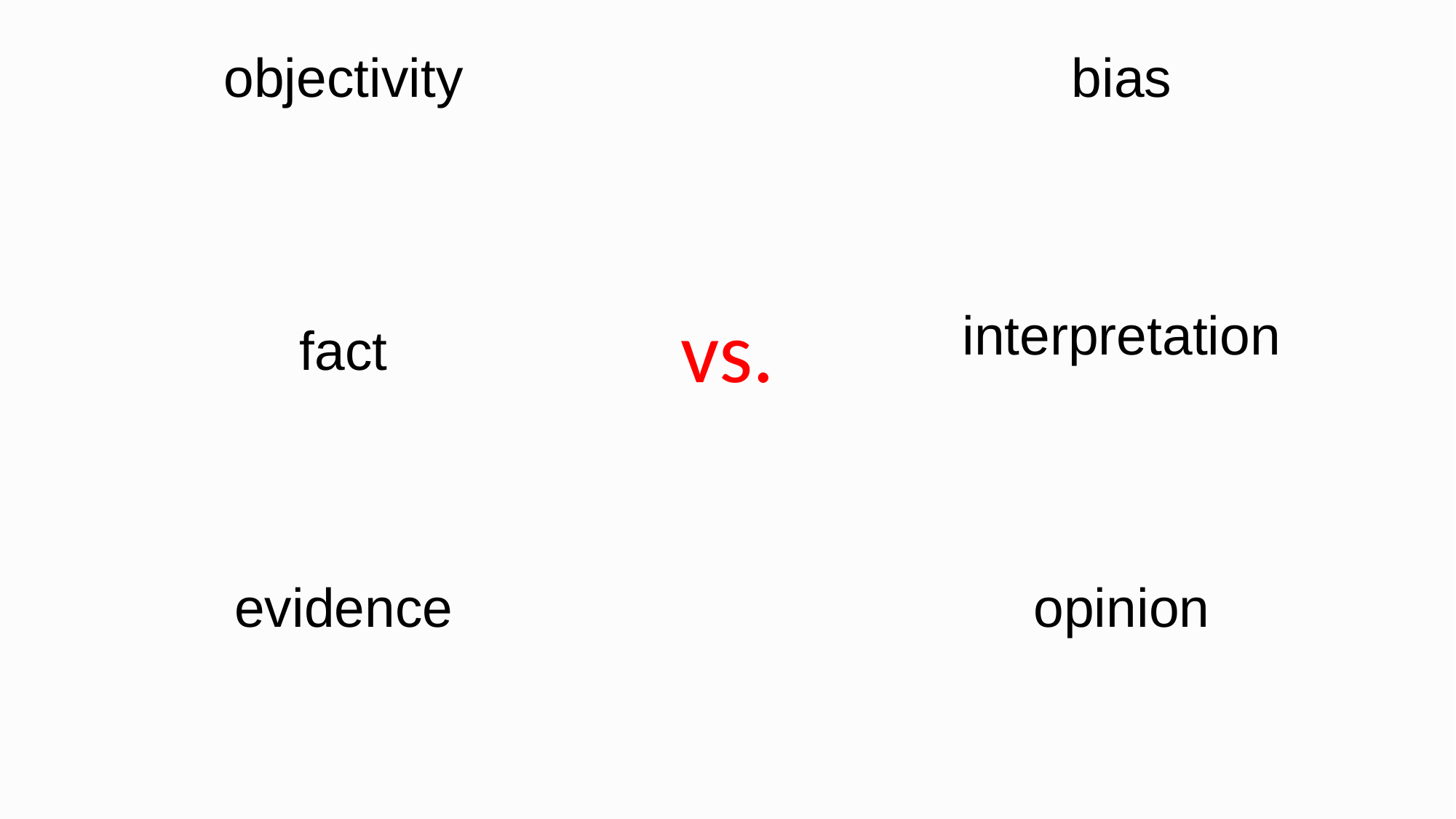

objectivity
bias
vs.
interpretation
fact
evidence

opinion